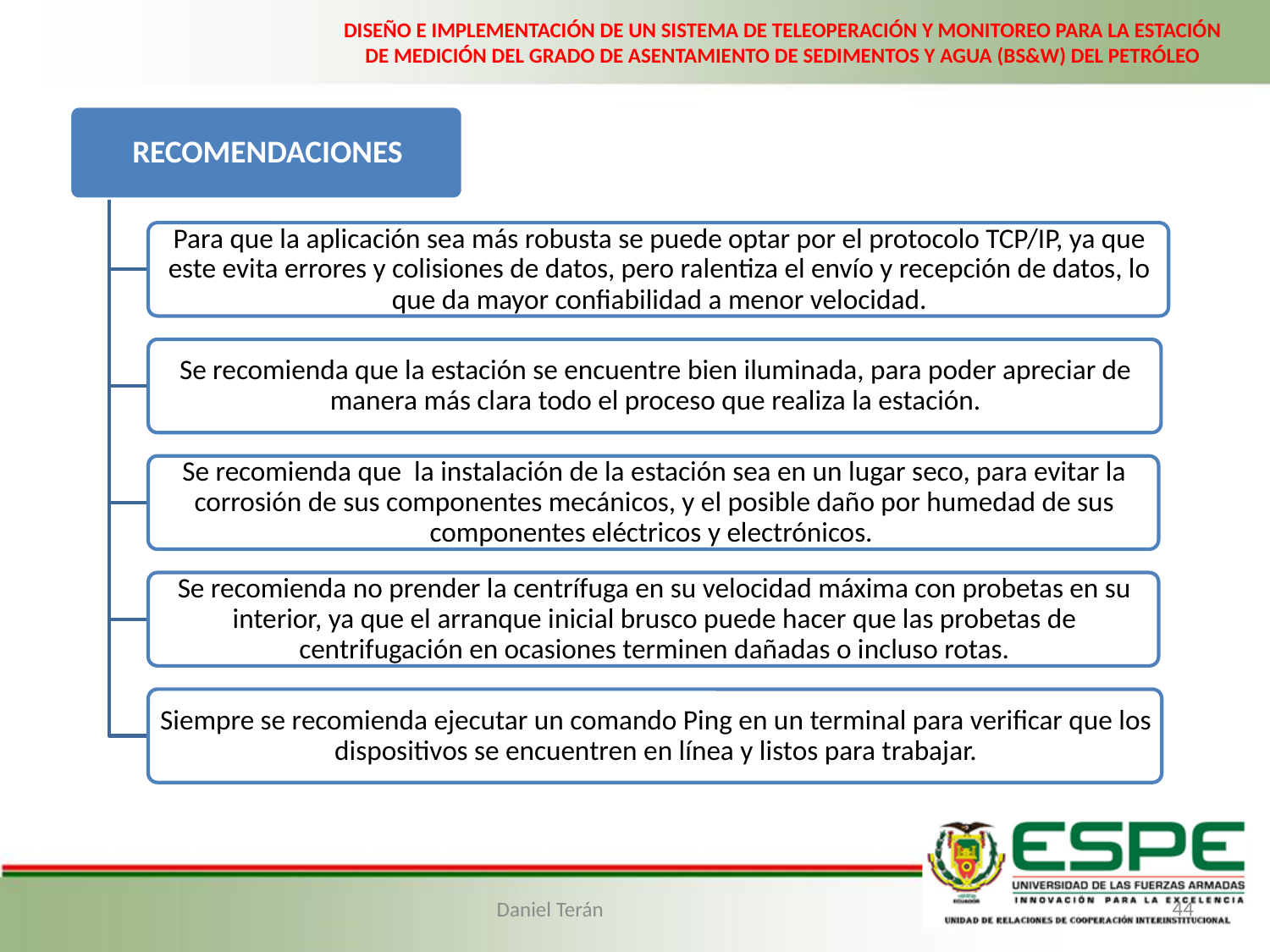

DISEÑO E IMPLEMENTACIÓN DE UN SISTEMA DE TELEOPERACIÓN Y MONITOREO PARA LA ESTACIÓN DE MEDICIÓN DEL GRADO DE ASENTAMIENTO DE SEDIMENTOS Y AGUA (BS&W) DEL PETRÓLEO
RECOMENDACIONES
Para que la aplicación sea más robusta se puede optar por el protocolo TCP/IP, ya que este evita errores y colisiones de datos, pero ralentiza el envío y recepción de datos, lo que da mayor confiabilidad a menor velocidad.
Se recomienda que la estación se encuentre bien iluminada, para poder apreciar de manera más clara todo el proceso que realiza la estación.
Se recomienda que  la instalación de la estación sea en un lugar seco, para evitar la corrosión de sus componentes mecánicos, y el posible daño por humedad de sus componentes eléctricos y electrónicos.
Se recomienda no prender la centrífuga en su velocidad máxima con probetas en su interior, ya que el arranque inicial brusco puede hacer que las probetas de centrifugación en ocasiones terminen dañadas o incluso rotas.
Siempre se recomienda ejecutar un comando Ping en un terminal para verificar que los dispositivos se encuentren en línea y listos para trabajar.
44
Daniel Terán